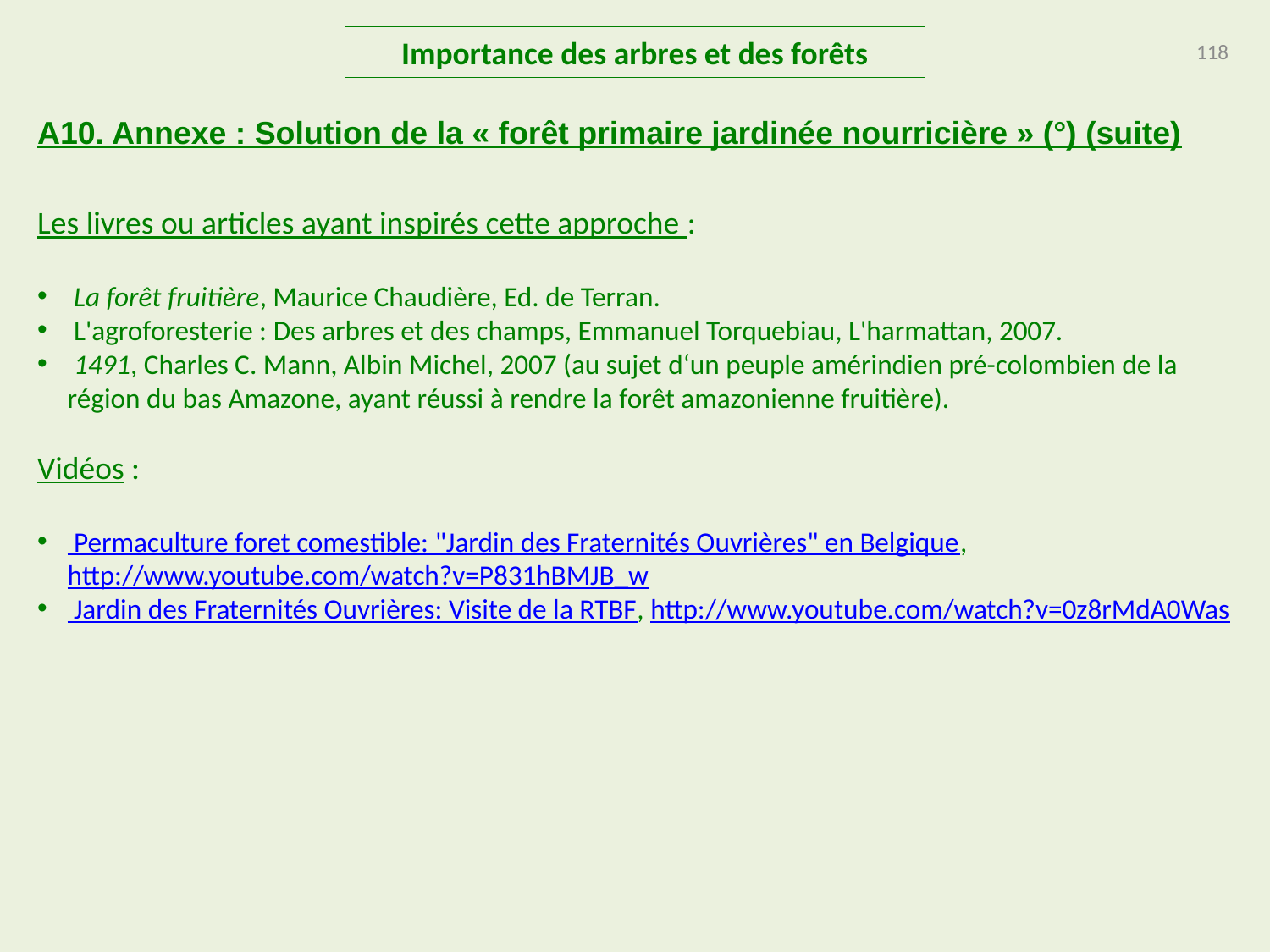

Importance des arbres et des forêts
118
A10. Annexe : Solution de la « forêt primaire jardinée nourricière » (°) (suite)

Les livres ou articles ayant inspirés cette approche :

 La forêt fruitière, Maurice Chaudière, Ed. de Terran.
 L'agroforesterie : Des arbres et des champs, Emmanuel Torquebiau, L'harmattan, 2007.
 1491, Charles C. Mann, Albin Michel, 2007 (au sujet d‘un peuple amérindien pré-colombien de la région du bas Amazone, ayant réussi à rendre la forêt amazonienne fruitière).

Vidéos :

 Permaculture foret comestible: "Jardin des Fraternités Ouvrières" en Belgique, http://www.youtube.com/watch?v=P831hBMJB_w
 Jardin des Fraternités Ouvrières: Visite de la RTBF, http://www.youtube.com/watch?v=0z8rMdA0Was